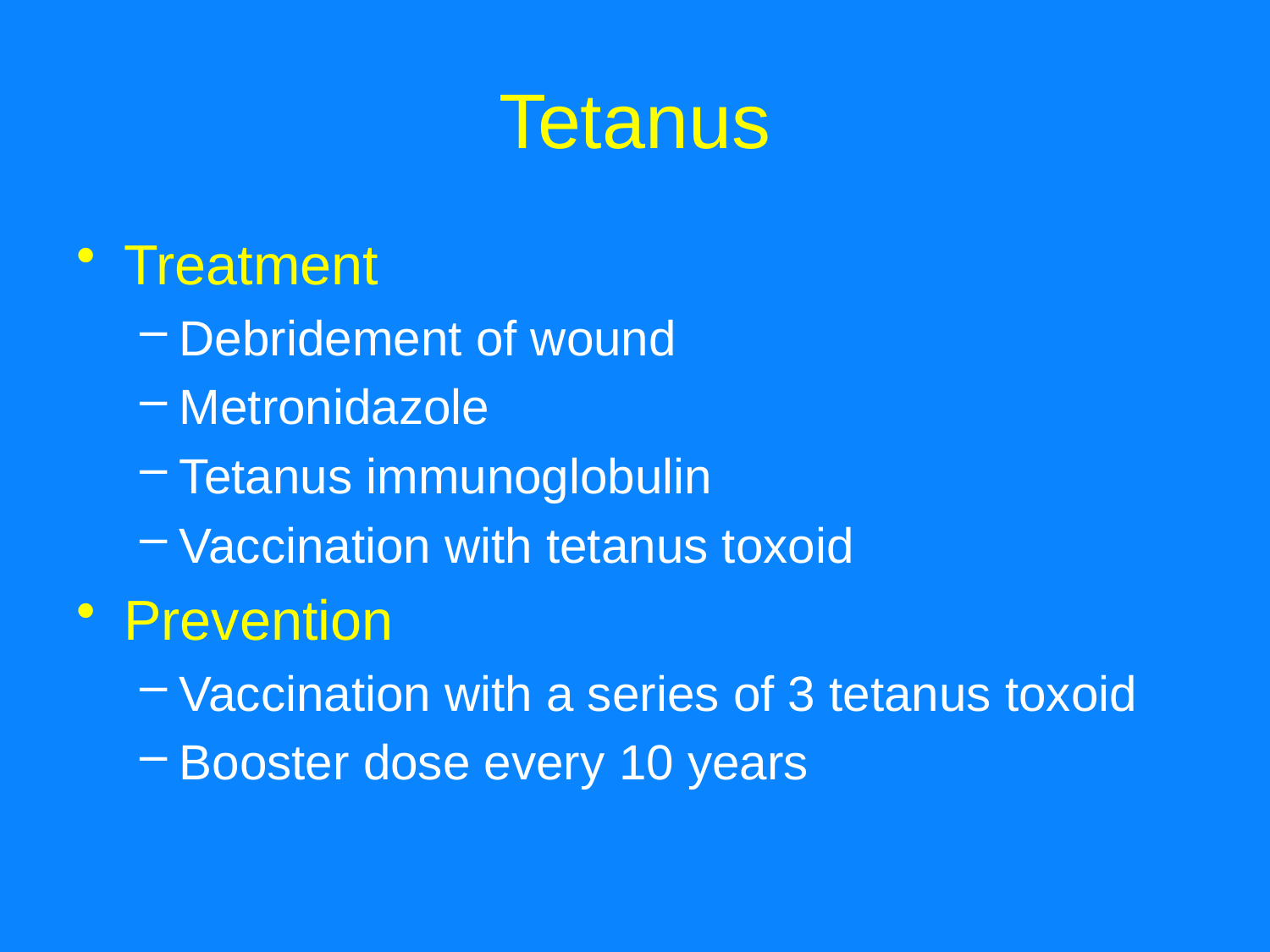

# Tetanus
Treatment
Debridement of wound
Metronidazole
Tetanus immunoglobulin
Vaccination with tetanus toxoid
Prevention
Vaccination with a series of 3 tetanus toxoid
Booster dose every 10 years